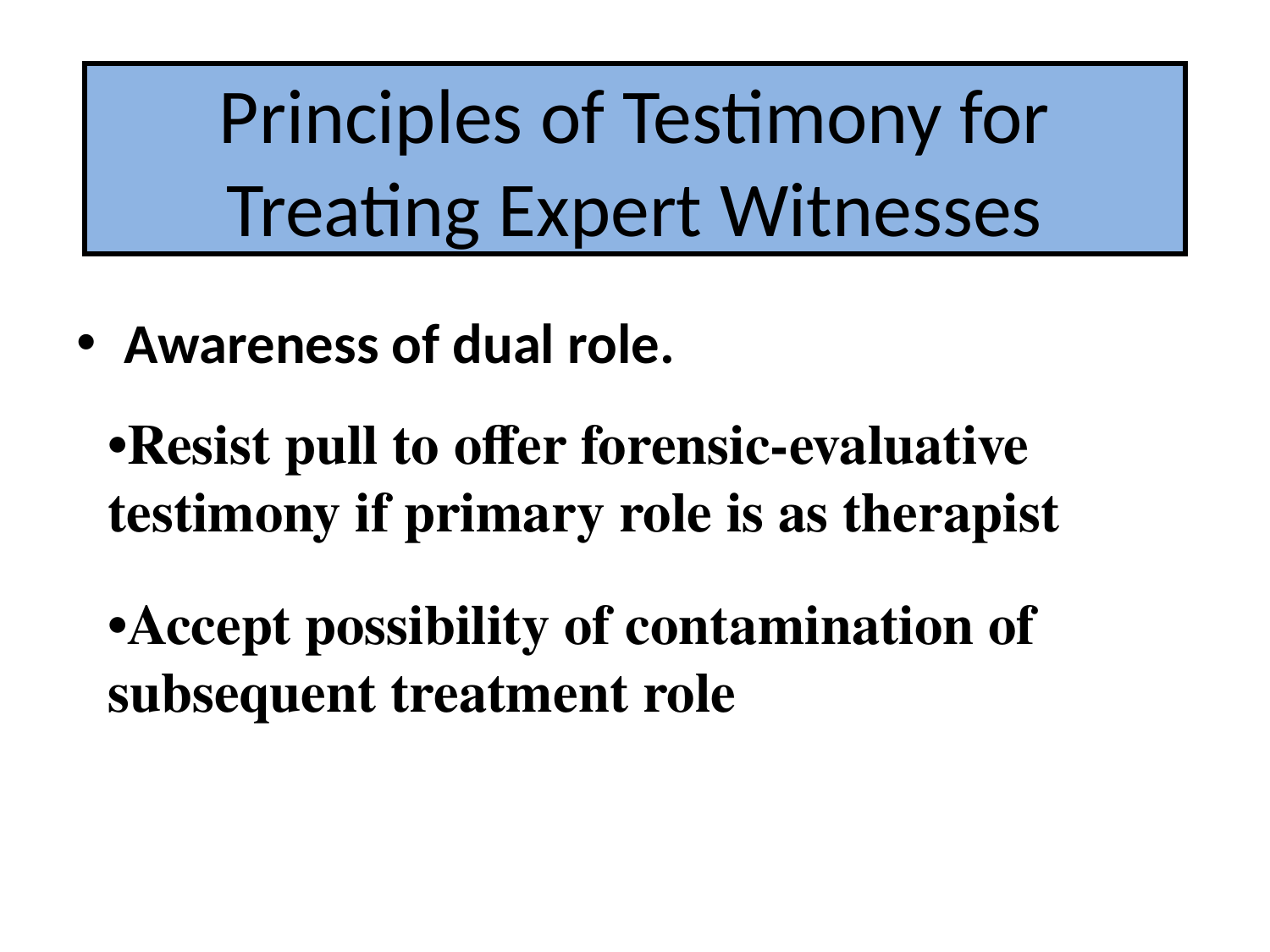

# Principles of Testimony for Treating Expert Witnesses

Awareness of dual role.
•Resist pull to offer forensic-evaluative testimony if primary role is as therapist
•Accept possibility of contamination of subsequent treatment role